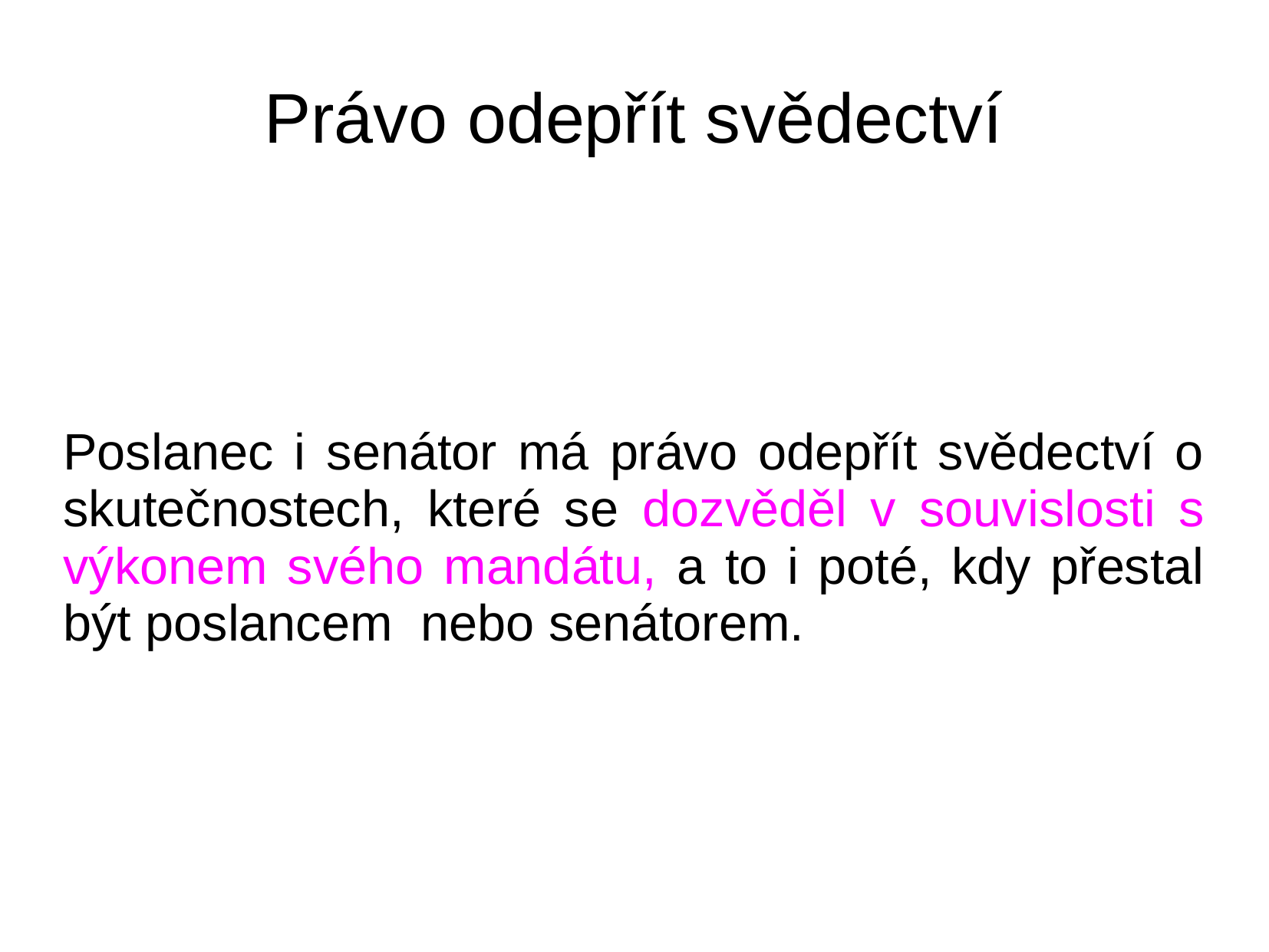

# Právo odepřít svědectví
Poslanec i senátor má právo odepřít svědectví o skutečnostech, které se dozvěděl v souvislosti s výkonem svého mandátu, a to i poté, kdy přestal být poslancem  nebo senátorem.